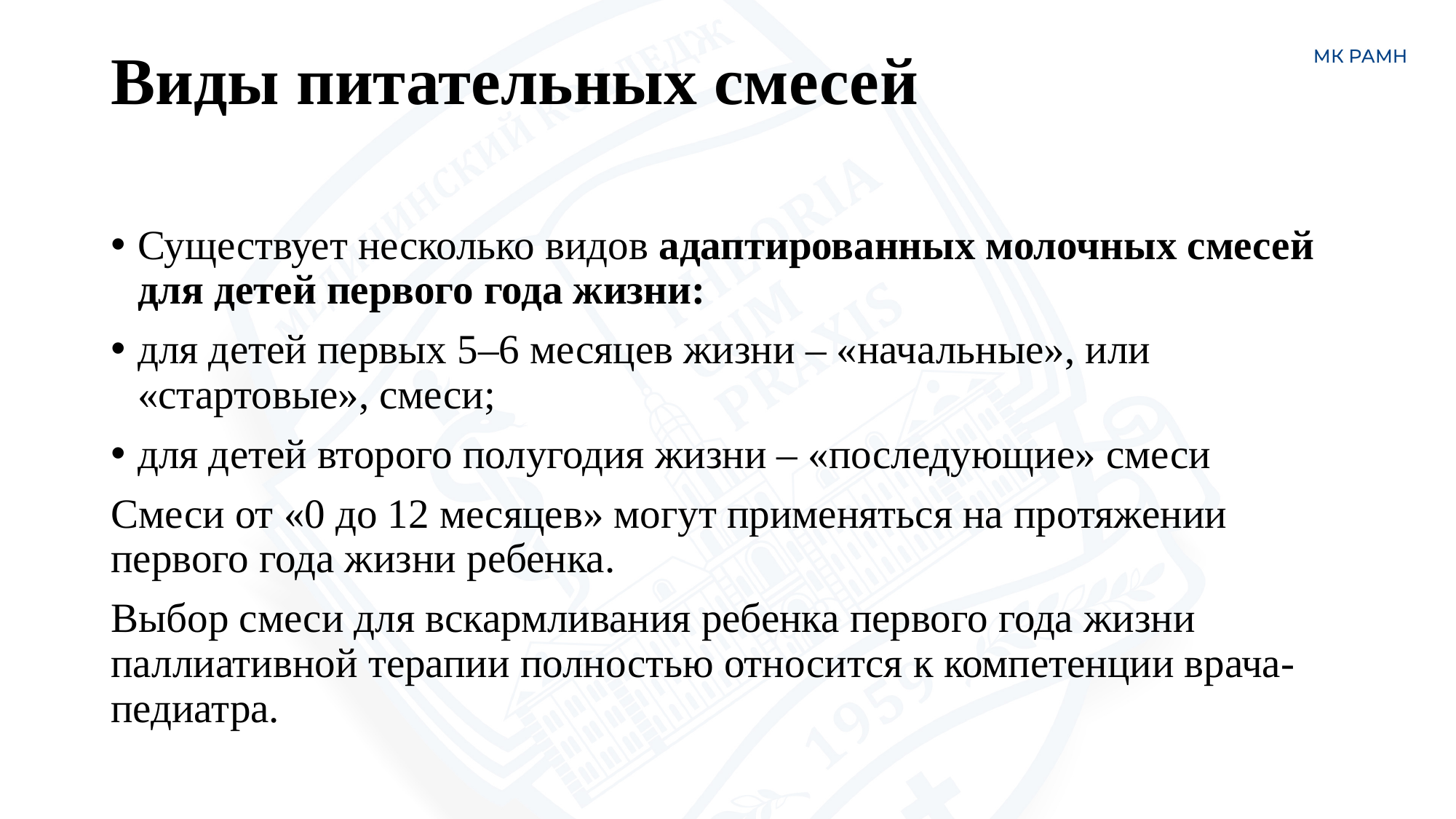

# Виды питательных смесей
Существует несколько видов адаптированных молочных смесей для детей первого года жизни:
для детей первых 5–6 месяцев жизни – «начальные», или «стартовые», смеси;
для детей второго полугодия жизни – «последующие» смеси
Смеси от «0 до 12 месяцев» могут применяться на протяжении первого года жизни ребенка.
Выбор смеси для вскармливания ребенка первого года жизни паллиативной терапии полностью относится к компетенции врача-педиатра.